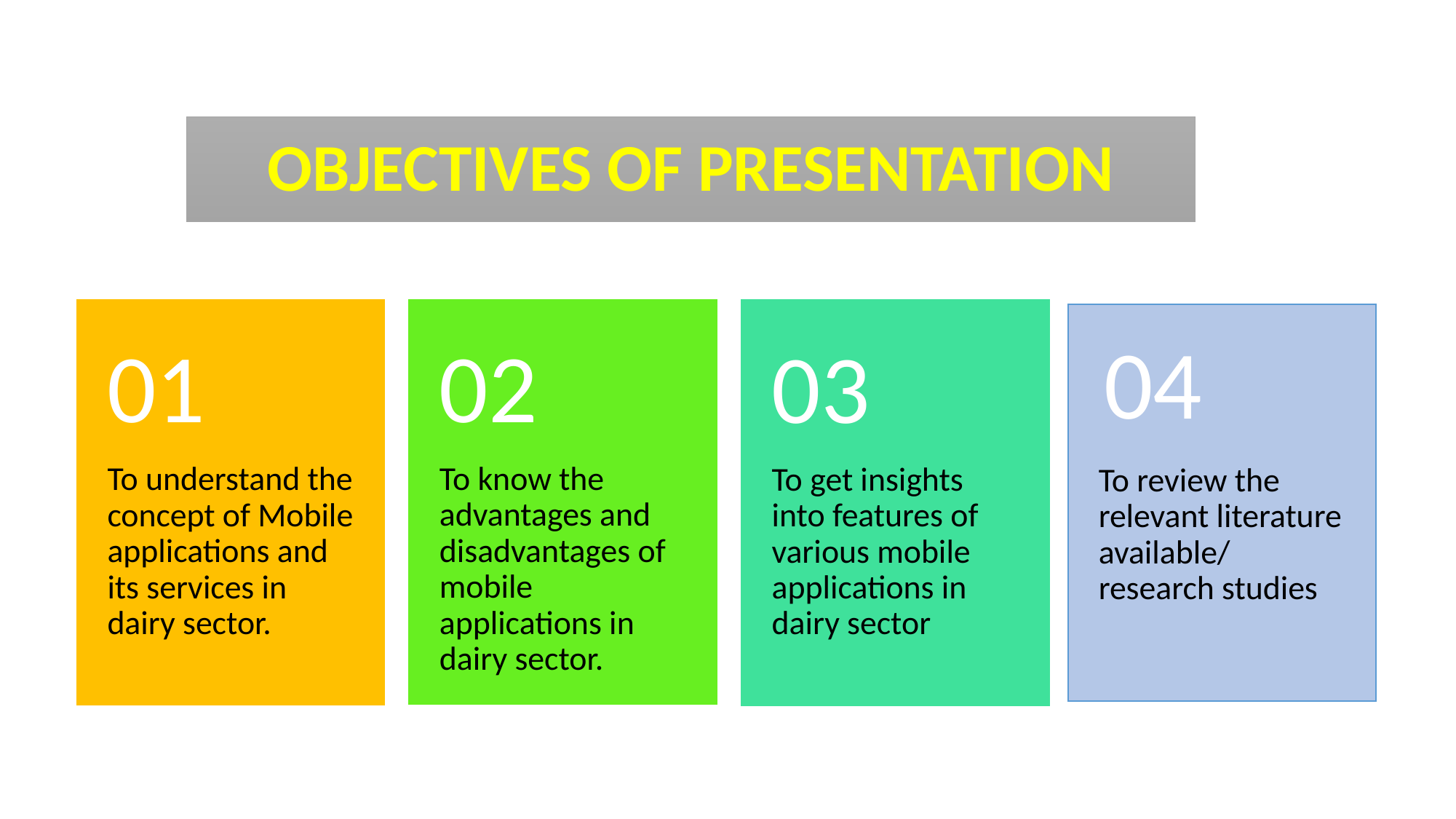

# OBJECTIVES OF PRESENTATION
To understand the concept of Mobile applications and its services in dairy sector.
01
To know the advantages and disadvantages of mobile applications in dairy sector.
02
To get insights into features of various mobile applications in dairy sector
03
To review the relevant literature available/ research studies
04